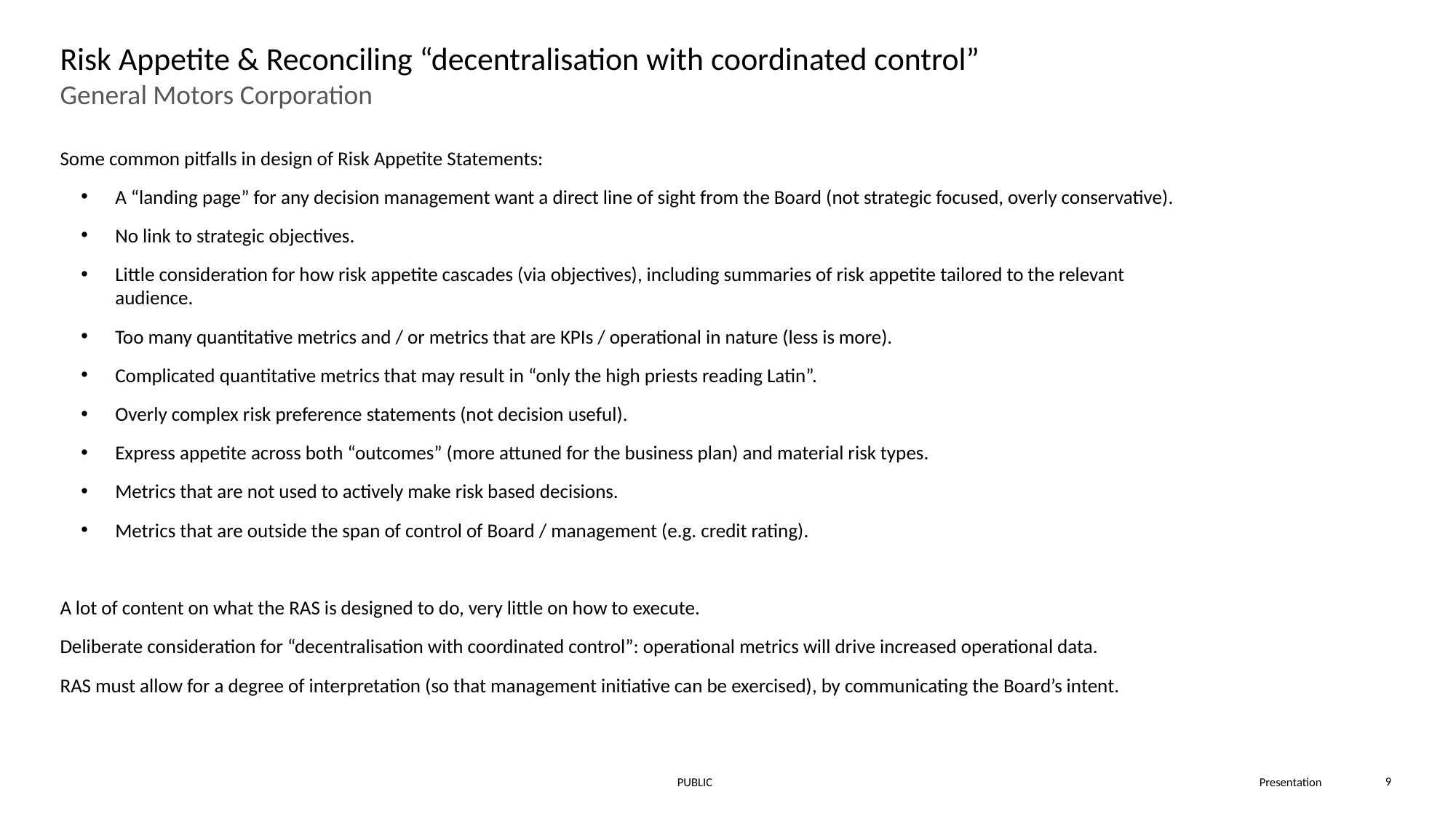

# Risk Appetite & Reconciling “decentralisation with coordinated control”
General Motors Corporation
Some common pitfalls in design of Risk Appetite Statements:
A “landing page” for any decision management want a direct line of sight from the Board (not strategic focused, overly conservative).
No link to strategic objectives.
Little consideration for how risk appetite cascades (via objectives), including summaries of risk appetite tailored to the relevant audience.
Too many quantitative metrics and / or metrics that are KPIs / operational in nature (less is more).
Complicated quantitative metrics that may result in “only the high priests reading Latin”.
Overly complex risk preference statements (not decision useful).
Express appetite across both “outcomes” (more attuned for the business plan) and material risk types.
Metrics that are not used to actively make risk based decisions.
Metrics that are outside the span of control of Board / management (e.g. credit rating).

A lot of content on what the RAS is designed to do, very little on how to execute.
Deliberate consideration for “decentralisation with coordinated control”: operational metrics will drive increased operational data.
RAS must allow for a degree of interpretation (so that management initiative can be exercised), by communicating the Board’s intent.